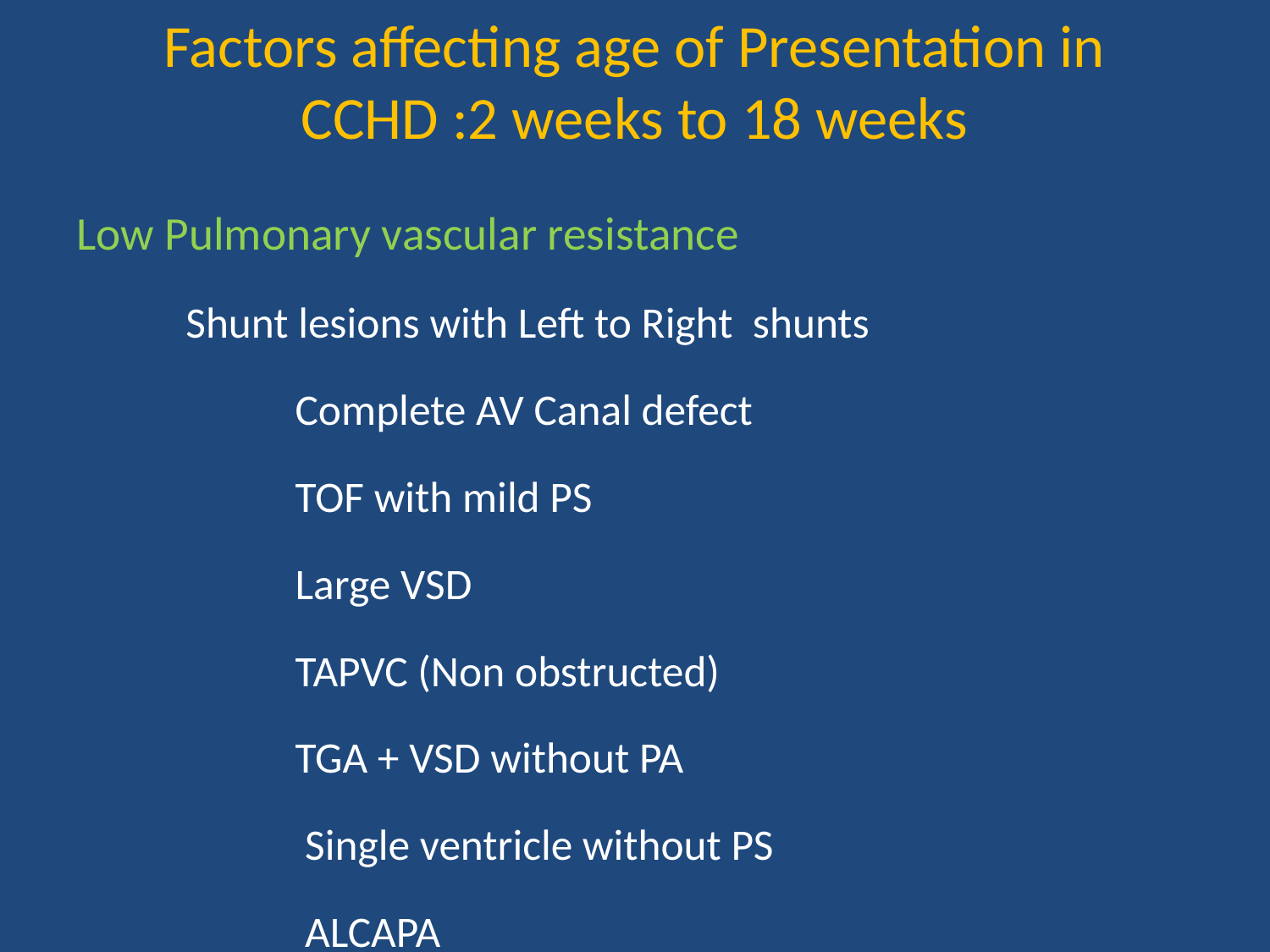

# Factors affecting age of Presentation in CCHD :2 weeks to 18 weeks
Low Pulmonary vascular resistance
           Shunt lesions with Left to Right  shunts
                      Complete AV Canal defect
                      TOF with mild PS
                      Large VSD
                      TAPVC (Non obstructed)
                      TGA + VSD without PA
                       Single ventricle without PS
                       ALCAPA